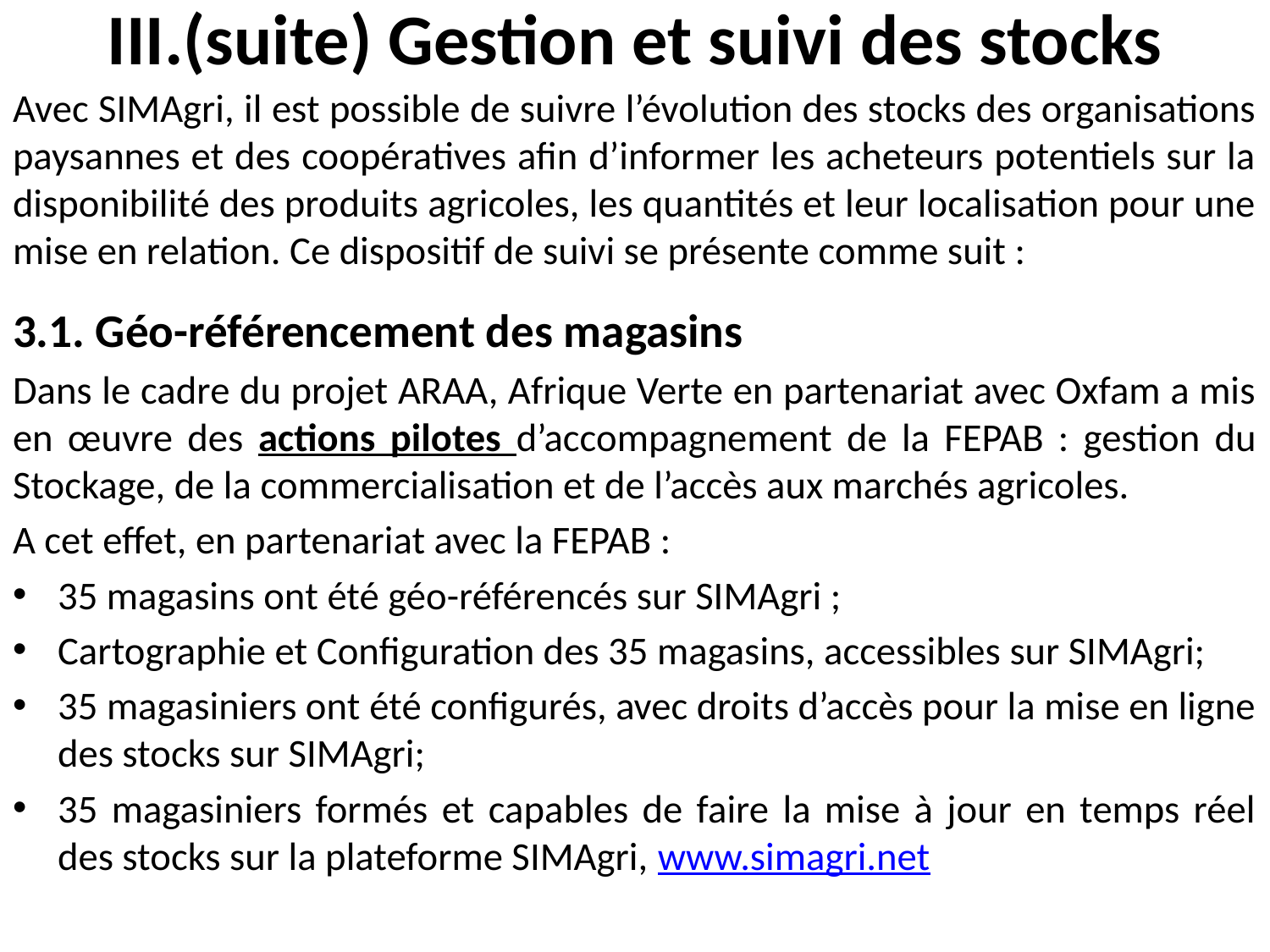

# III.(suite) Gestion et suivi des stocks
Avec SIMAgri, il est possible de suivre l’évolution des stocks des organisations paysannes et des coopératives afin d’informer les acheteurs potentiels sur la disponibilité des produits agricoles, les quantités et leur localisation pour une mise en relation. Ce dispositif de suivi se présente comme suit :

3.1. Géo-référencement des magasins
Dans le cadre du projet ARAA, Afrique Verte en partenariat avec Oxfam a mis en œuvre des actions pilotes d’accompagnement de la FEPAB : gestion du Stockage, de la commercialisation et de l’accès aux marchés agricoles.
A cet effet, en partenariat avec la FEPAB :
35 magasins ont été géo-référencés sur SIMAgri ;
Cartographie et Configuration des 35 magasins, accessibles sur SIMAgri;
35 magasiniers ont été configurés, avec droits d’accès pour la mise en ligne des stocks sur SIMAgri;
35 magasiniers formés et capables de faire la mise à jour en temps réel des stocks sur la plateforme SIMAgri, www.simagri.net